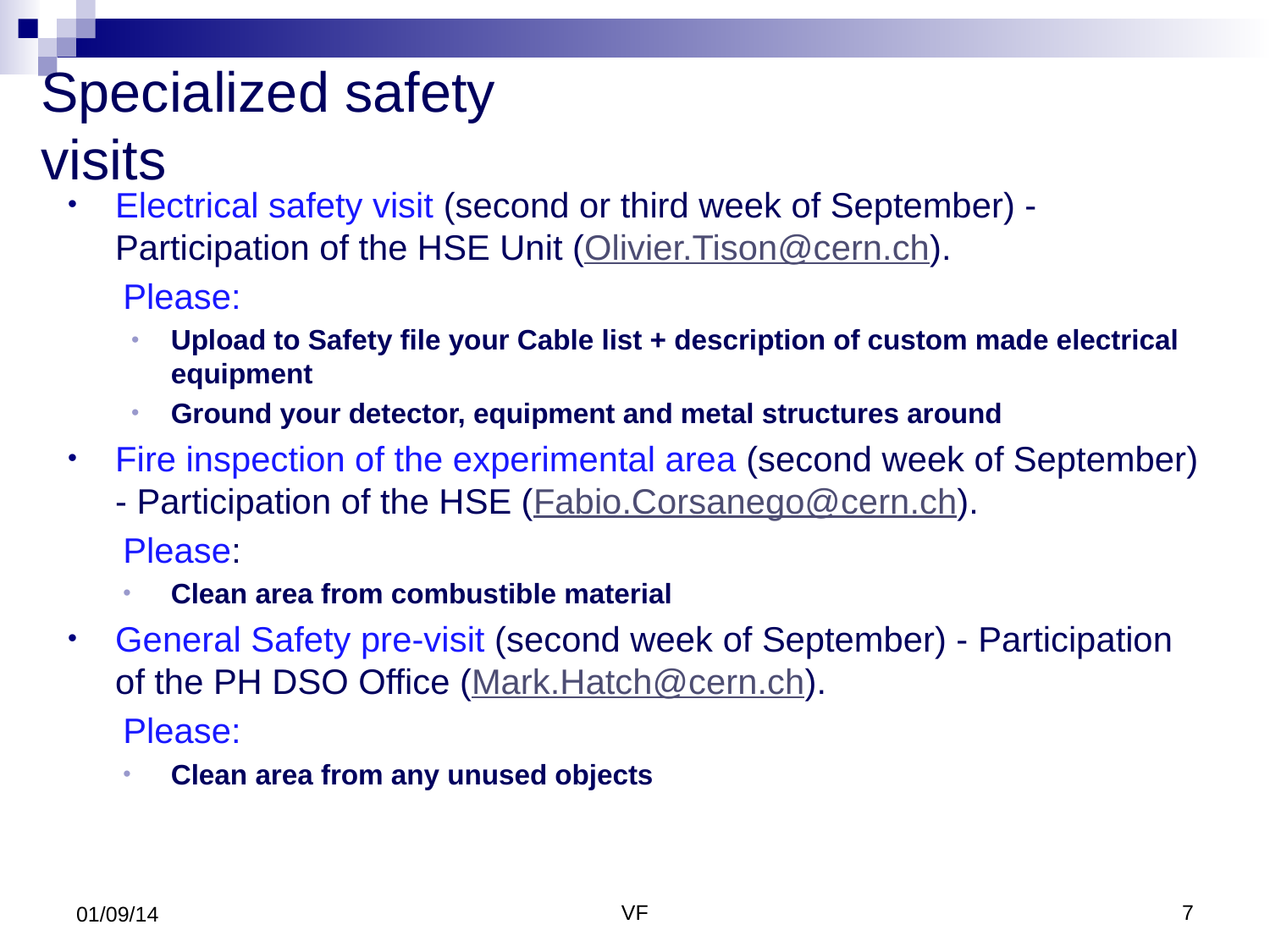

# Specialized safety visits
Electrical safety visit (second or third week of September) - Participation of the HSE Unit (Olivier.Tison@cern.ch).
Please:
Upload to Safety file your Cable list + description of custom made electrical equipment
Ground your detector, equipment and metal structures around
Fire inspection of the experimental area (second week of September) - Participation of the HSE (Fabio.Corsanego@cern.ch).
Please:
Clean area from combustible material
General Safety pre-visit (second week of September) - Participation of the PH DSO Office (Mark.Hatch@cern.ch).
Please:
Clean area from any unused objects

01/09/14
VF
7